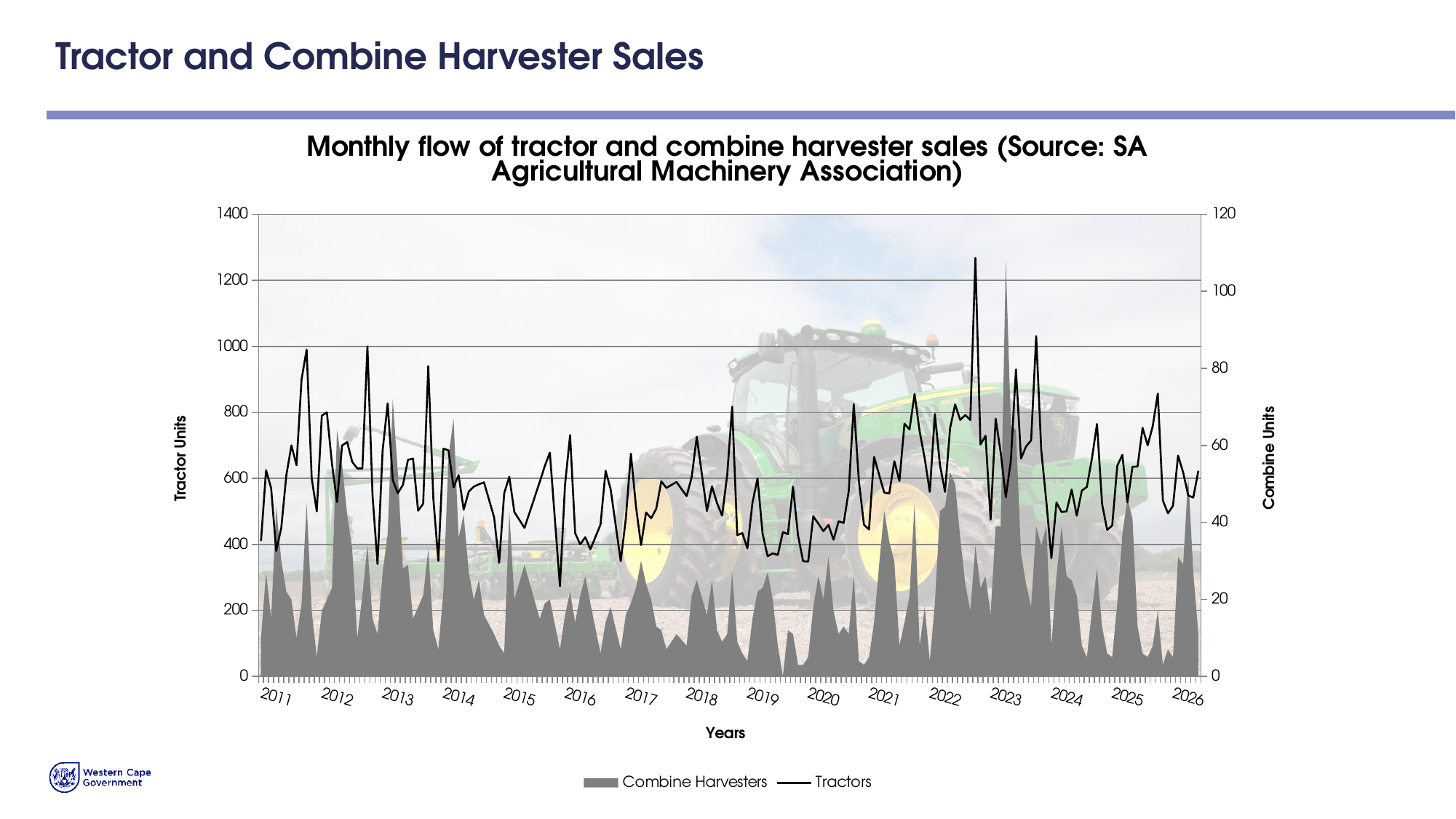

# Tractor and Combine Harvester Sales

### Chart: Monthly flow of tractor and combine harvester sales (Source: SA Agricultural Machinery Association)

| Category | Combine Harvesters | Tractors |
|---|---|---|
| 2011 | 10.0 | 410.0 |
|  | 27.0 | 625.0 |
|  | 15.0 | 570.0 |
|  | 44.0 | 380.0 |
|  | 30.0 | 450.0 |
|  | 22.0 | 610.0 |
|  | 20.0 | 700.0 |
|  | 10.0 | 640.0 |
|  | 19.0 | 900.0 |
|  | 45.0 | 990.0 |
|  | 17.0 | 600.0 |
|  | 5.0 | 500.0 |
| 2012 | 17.0 | 790.0 |
|  | 20.0 | 800.0 |
|  | 23.0 | 645.0 |
|  | 64.0 | 528.0 |
|  | 55.0 | 700.0 |
|  | 42.0 | 710.0 |
|  | 33.0 | 650.0 |
|  | 10.0 | 630.0 |
|  | 21.0 | 630.0 |
|  | 34.0 | 1000.0 |
|  | 15.0 | 550.0 |
|  | 11.0 | 340.0 |
| 2013 | 27.0 | 684.0 |
|  | 37.0 | 827.0 |
|  | 72.0 | 595.0 |
|  | 53.0 | 555.0 |
|  | 28.0 | 580.0 |
|  | 29.0 | 656.0 |
|  | 15.0 | 660.0 |
|  | 18.0 | 502.0 |
|  | 21.0 | 523.0 |
|  | 33.0 | 940.0 |
|  | 12.0 | 540.0 |
|  | 7.0 | 350.0 |
| 2014 | 22.0 | 690.0 |
|  | 57.0 | 685.0 |
|  | 67.0 | 573.0 |
|  | 36.0 | 610.0 |
|  | 42.0 | 505.0 |
|  | 27.0 | 560.0 |
|  | 20.0 | 575.0 |
|  | 25.0 | 582.0 |
|  | 16.0 | 588.0 |
|  | None | None |
|  | 11.0 | 482.0 |
|  | 8.0 | 344.0 |
| 2015 | 6.0 | 555.0 |
|  | 43.0 | 605.0 |
|  | 20.0 | 498.0 |
|  | None | None |
|  | 29.0 | 450.0 |
|  | None | None |
|  | None | None |
|  | 15.0 | 589.0 |
|  | 19.0 | 637.0 |
|  | 20.0 | 678.0 |
|  | None | None |
|  | 7.0 | 273.0 |
| 2016 | 16.0 | 580.0 |
|  | 22.0 | 731.0 |
|  | 14.0 | 434.0 |
|  | 21.0 | 400.0 |
|  | 26.0 | 422.0 |
|  | 19.0 | 385.0 |
|  | None | None |
|  | 6.0 | 460.0 |
|  | 14.0 | 623.0 |
|  | 18.0 | 567.0 |
|  | None | None |
|  | 7.0 | 349.0 |
| 2017 | 16.0 | 478.0 |
|  | 19.0 | 675.0 |
|  | 23.0 | 515.0 |
|  | 30.0 | 398.0 |
|  | 24.0 | 497.0 |
|  | 20.0 | 479.0 |
|  | 13.0 | 508.0 |
|  | 12.0 | 591.0 |
|  | 7.0 | 571.0 |
|  | None | None |
|  | 11.0 | 589.0 |
|  | None | None |
| 2018 | 8.0 | 546.0 |
|  | 21.0 | 604.0 |
|  | 25.0 | 726.0 |
|  | None | None |
|  | 16.0 | 501.0 |
|  | 25.0 | 576.0 |
|  | 12.0 | 525.0 |
|  | 9.0 | 487.0 |
|  | 11.0 | 610.0 |
|  | 27.0 | 817.0 |
|  | 9.0 | 428.0 |
|  | 6.0 | 434.0 |
| 2019 | 4.0 | 388.0 |
|  | 15.0 | 526.0 |
|  | 22.0 | 600.0 |
|  | 23.0 | 432.0 |
|  | 27.0 | 364.0 |
|  | 20.0 | 373.0 |
|  | 8.0 | 368.0 |
|  | 0.0 | 437.0 |
|  | 12.0 | 431.0 |
|  | 11.0 | 575.0 |
|  | 3.0 | 427.0 |
|  | 3.0 | 349.0 |
| 2020 | 5.0 | 348.0 |
|  | 18.0 | 485.0 |
|  | 26.0 | 463.0 |
|  | 20.0 | 440.0 |
|  | 31.0 | 459.0 |
|  | 17.0 | 414.0 |
|  | 11.0 | 470.0 |
|  | 13.0 | 465.0 |
|  | 11.0 | 561.0 |
|  | 26.0 | 825.0 |
|  | 4.0 | 593.0 |
|  | 3.0 | 460.0 |
| 2021 | 5.0 | 445.0 |
|  | 14.0 | 665.0 |
|  | 29.0 | 611.0 |
|  | 43.0 | 557.0 |
|  | 35.0 | 554.0 |
|  | 30.0 | 652.0 |
|  | 8.0 | 592.0 |
|  | 14.0 | 766.0 |
|  | 21.0 | 748.0 |
|  | 45.0 | 856.0 |
|  | 8.0 | 742.0 |
|  | 18.0 | 660.0 |
| 2022 | 4.0 | 559.0 |
|  | 19.0 | 795.0 |
|  | 43.0 | 641.0 |
|  | 44.0 | 559.0 |
|  | 53.0 | 752.0 |
|  | 50.0 | 824.0 |
|  | 36.0 | 777.0 |
|  | 24.0 | 792.0 |
|  | 17.0 | 777.0 |
|  | 34.0 | 1268.0 |
|  | 23.0 | 703.0 |
|  | 26.0 | 729.0 |
| 2023 | 16.0 | 475.0 |
|  | 39.0 | 781.0 |
|  | 39.0 | 677.0 |
|  | 108.0 | 543.0 |
|  | 65.0 | 655.0 |
|  | 64.0 | 930.0 |
|  | 32.0 | 660.0 |
|  | 24.0 | 697.0 |
|  | 18.0 | 715.0 |
|  | 39.0 | 1031.0 |
|  | 34.0 | 685.0 |
|  | 39.0 | 530.0 |
| 2024 | 8.0 | 358.0 |
|  | 26.0 | 527.0 |
|  | 39.0 | 498.0 |
|  | 26.0 | 500.0 |
|  | 25.0 | 566.0 |
|  | 21.0 | 487.0 |
|  | 8.0 | 563.0 |
|  | 5.0 | 574.0 |
|  | 17.0 | 660.0 |
|  | 28.0 | 765.0 |
|  | 13.0 | 523.0 |
|  | 6.0 | 444.0 |
| 2025 | 5.0 | 457.0 |
|  | 19.0 | 638.0 |
|  | 37.0 | 671.0 |
|  | 46.0 | 527.0 |
|  | 41.0 | 635.0 |
|  | 13.0 | 636.0 |
|  | 6.0 | 753.0 |
|  | 5.0 | 700.0 |
|  | 8.0 | 758.0 |
|  | 17.0 | 857.0 |
|  | 3.0 | 533.0 |
|  | 7.0 | 494.0 |
| 2026 | 5.0 | 517.0 |
|  | 31.0 | 669.0 |
|  | 29.0 | 618.0 |
|  | 52.0 | 548.0 |
|  | 27.0 | 542.0 |
|  | 11.0 | 623.0 |